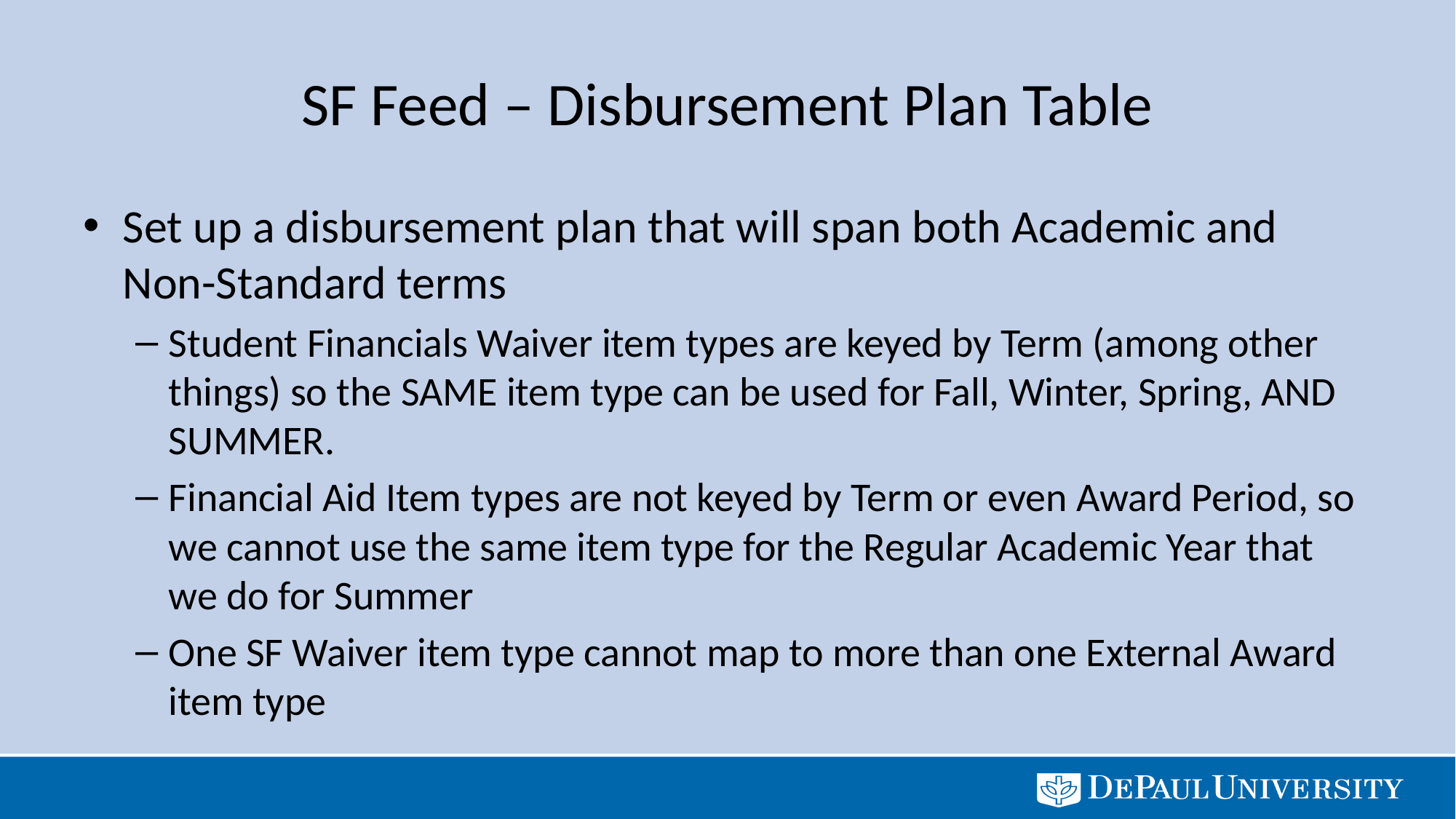

# SF Feed – Disbursement Plan Table
Set up a disbursement plan that will span both Academic and Non-Standard terms
Student Financials Waiver item types are keyed by Term (among other things) so the SAME item type can be used for Fall, Winter, Spring, AND SUMMER.
Financial Aid Item types are not keyed by Term or even Award Period, so we cannot use the same item type for the Regular Academic Year that we do for Summer
One SF Waiver item type cannot map to more than one External Award item type